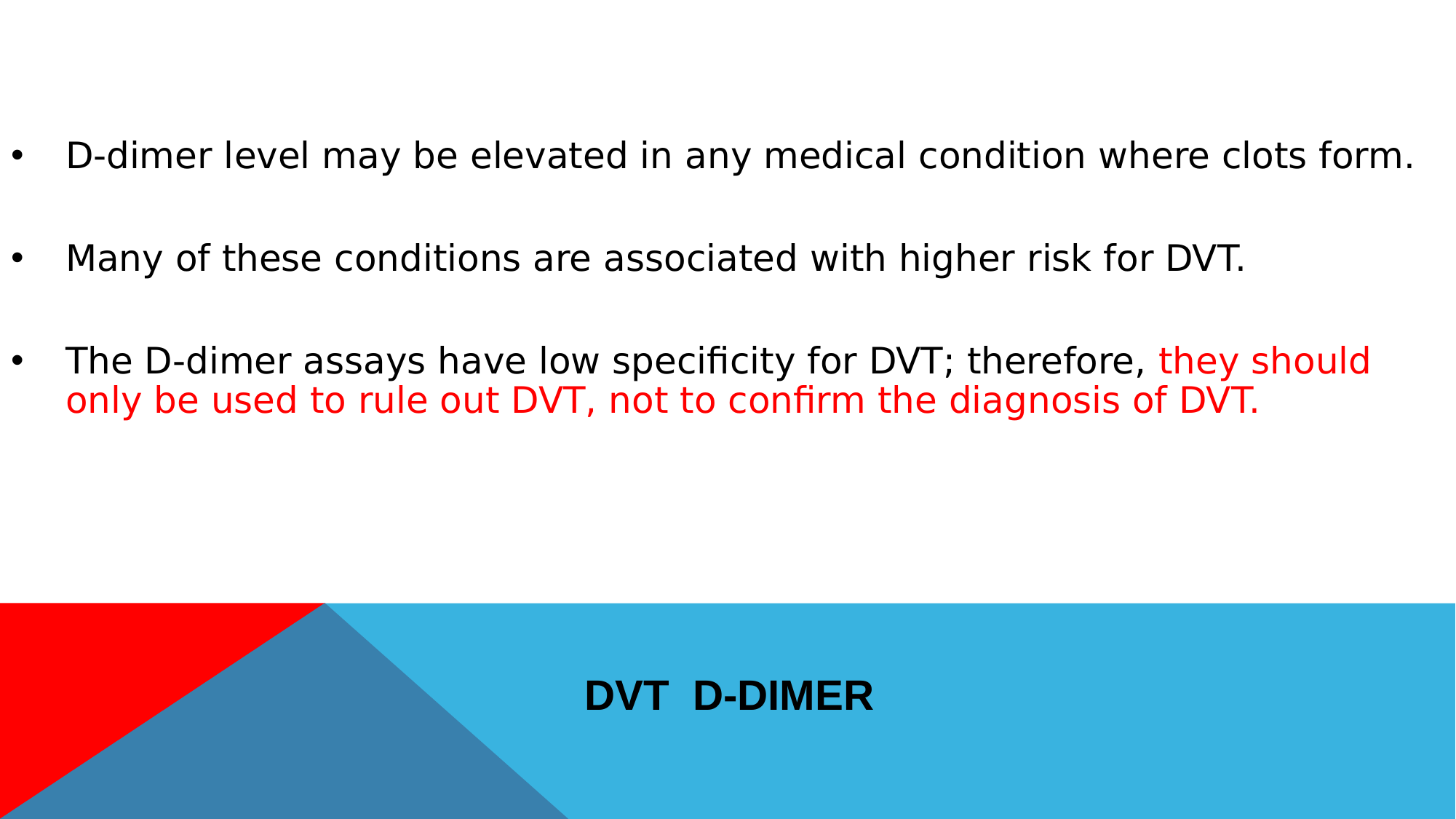

D-dimer level may be elevated in any medical condition where clots form.

Many of these conditions are associated with higher risk for DVT.

The D-dimer assays have low specificity for DVT; therefore, they should only be used to rule out DVT, not to confirm the diagnosis of DVT.
# DVT  D-dimer